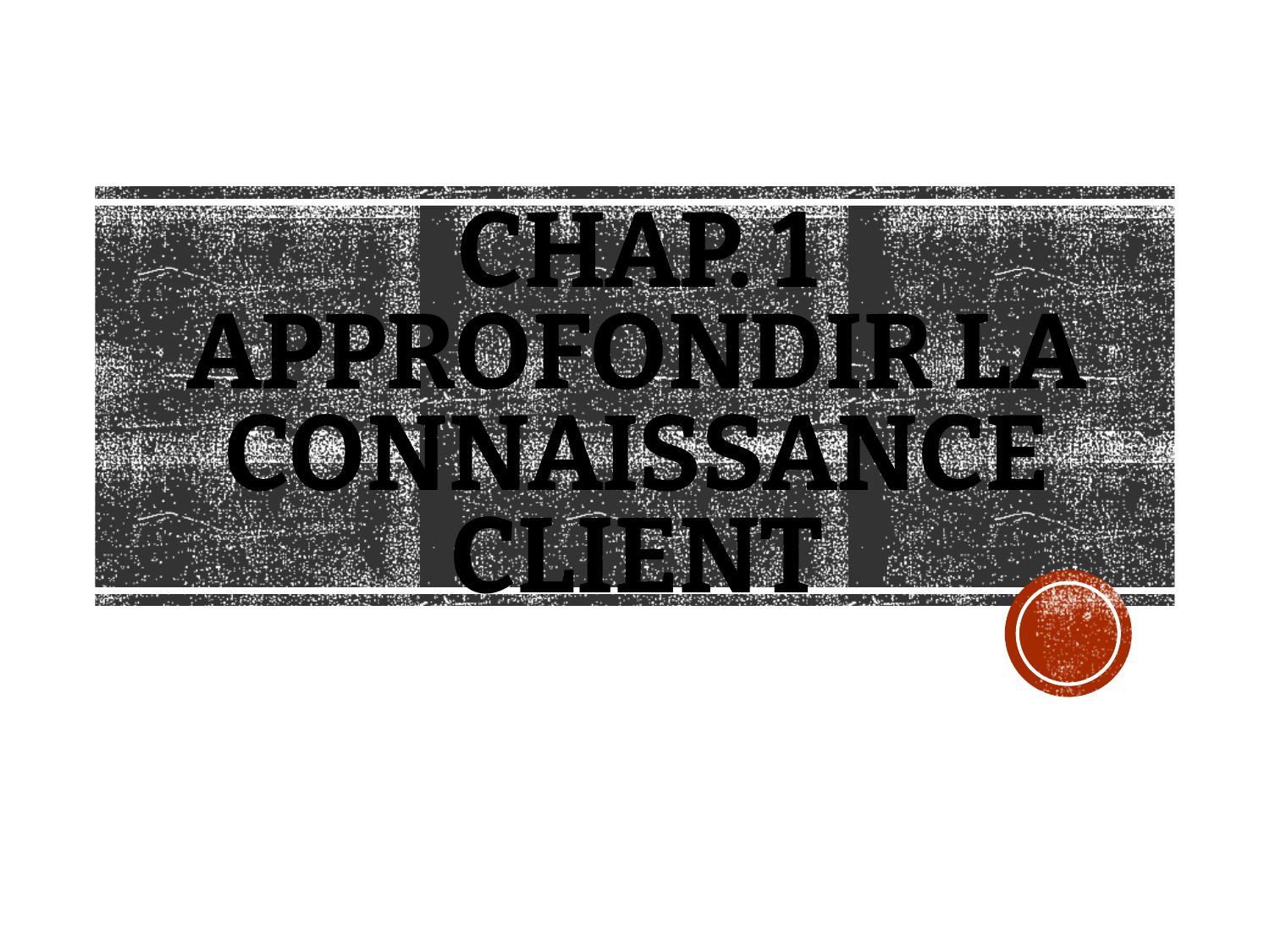

# Chap. 1 Approfondir la connaissance client